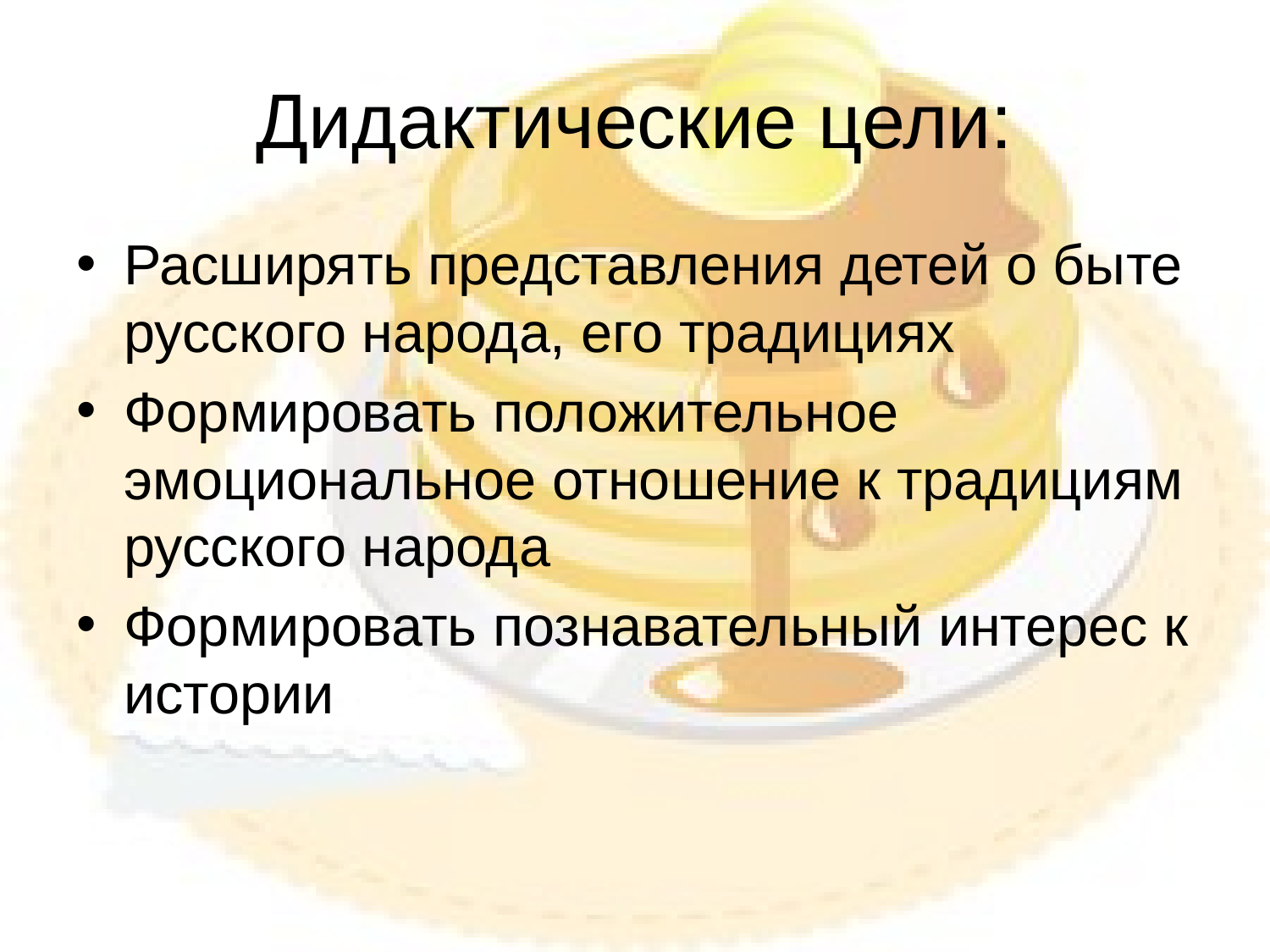

# Дидактические цели:
Расширять представления детей о быте русского народа, его традициях
Формировать положительное эмоциональное отношение к традициям русского народа
Формировать познавательный интерес к истории